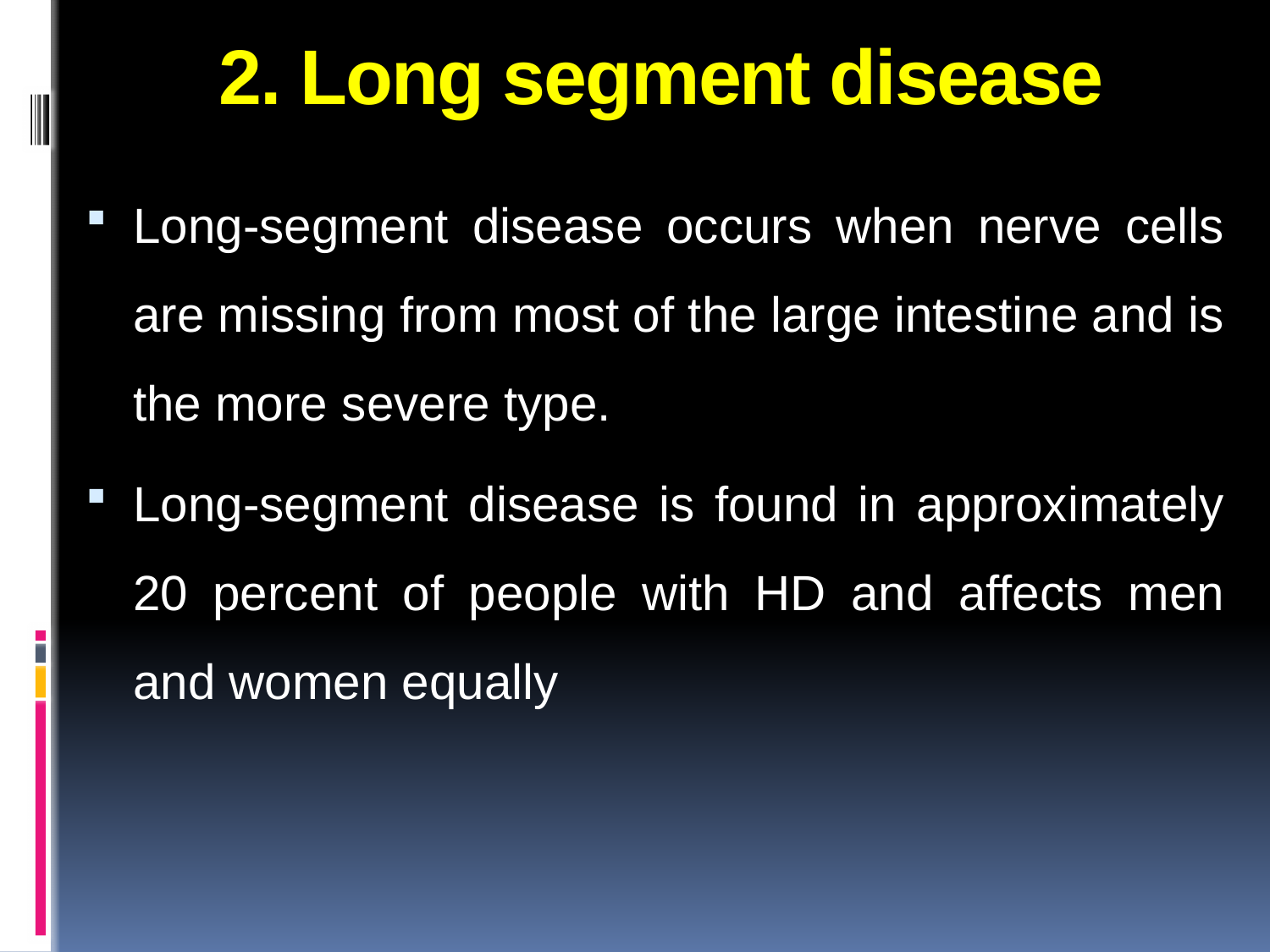

# 2. Long segment disease
Long-segment disease occurs when nerve cells are missing from most of the large intestine and is the more severe type.
Long-segment disease is found in approximately 20 percent of people with HD and affects men and women equally